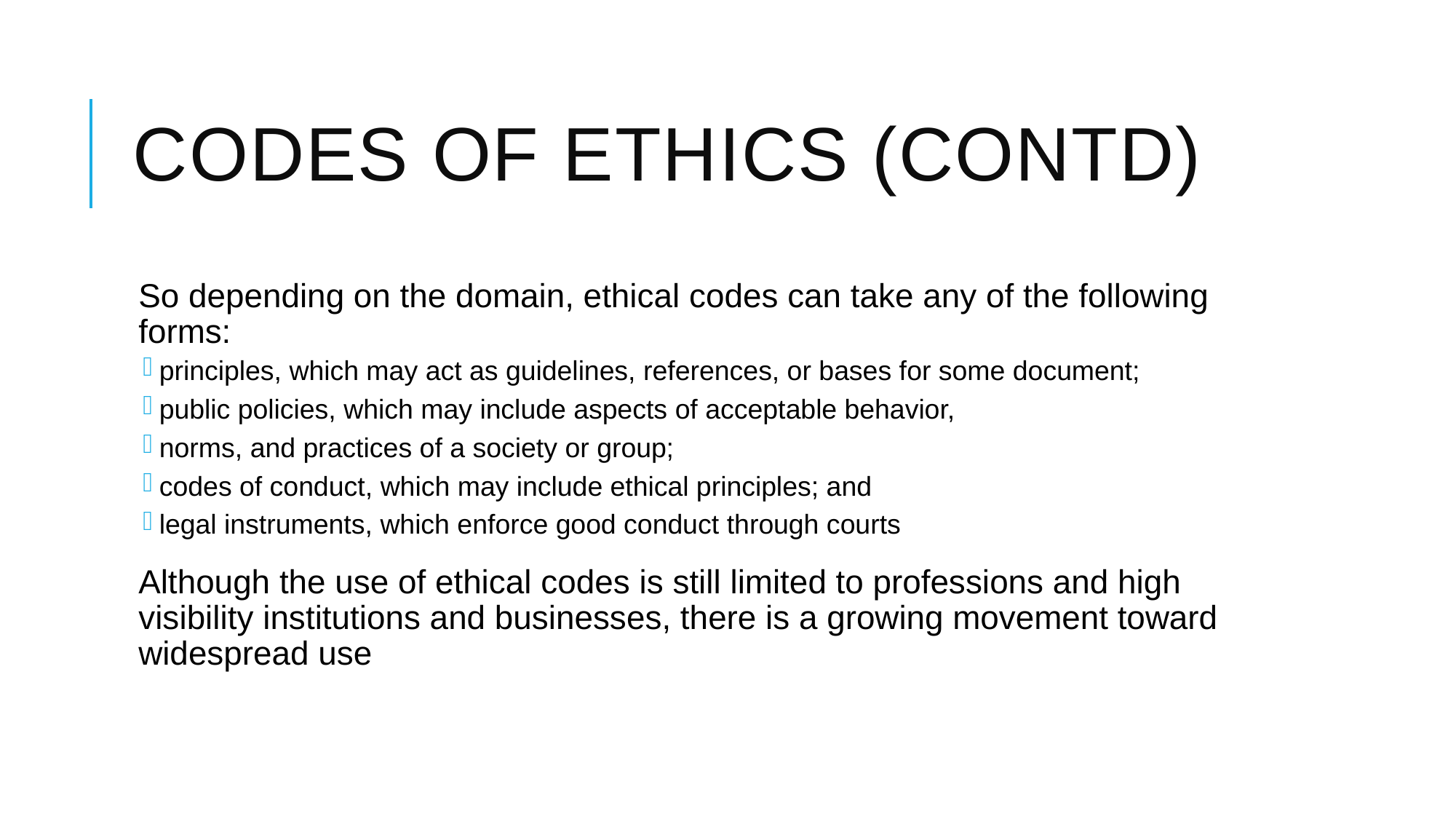

# Codes of Ethics (Contd)
So depending on the domain, ethical codes can take any of the following forms:
principles, which may act as guidelines, references, or bases for some document;
public policies, which may include aspects of acceptable behavior,
norms, and practices of a society or group;
codes of conduct, which may include ethical principles; and
legal instruments, which enforce good conduct through courts
Although the use of ethical codes is still limited to professions and high visibility institutions and businesses, there is a growing movement toward widespread use